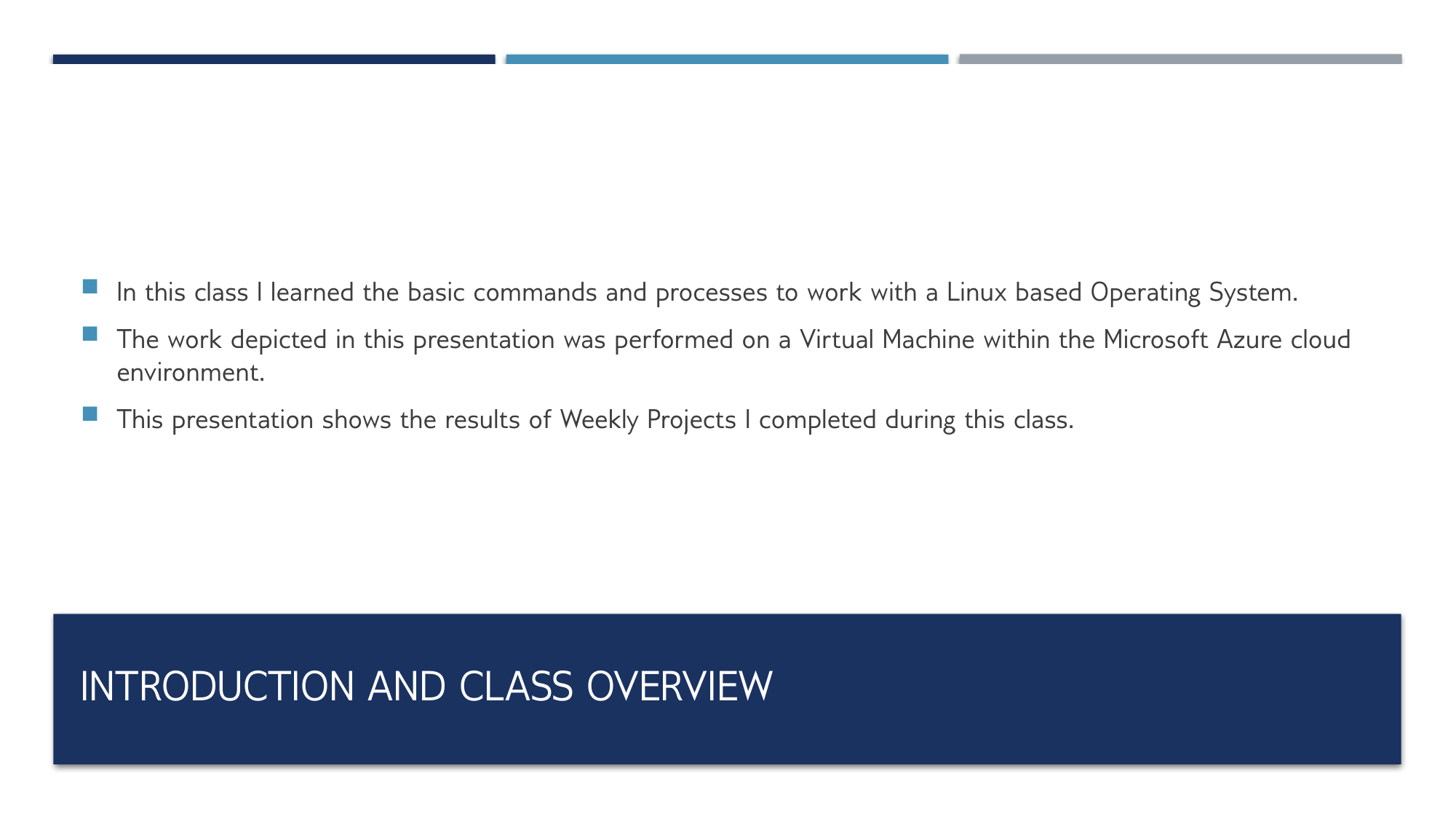

In this class I learned the basic commands and processes to work with a Linux based Operating System.
The work depicted in this presentation was performed on a Virtual Machine within the Microsoft Azure cloud environment.
This presentation shows the results of Weekly Projects I completed during this class.

# Introduction and Class Overview